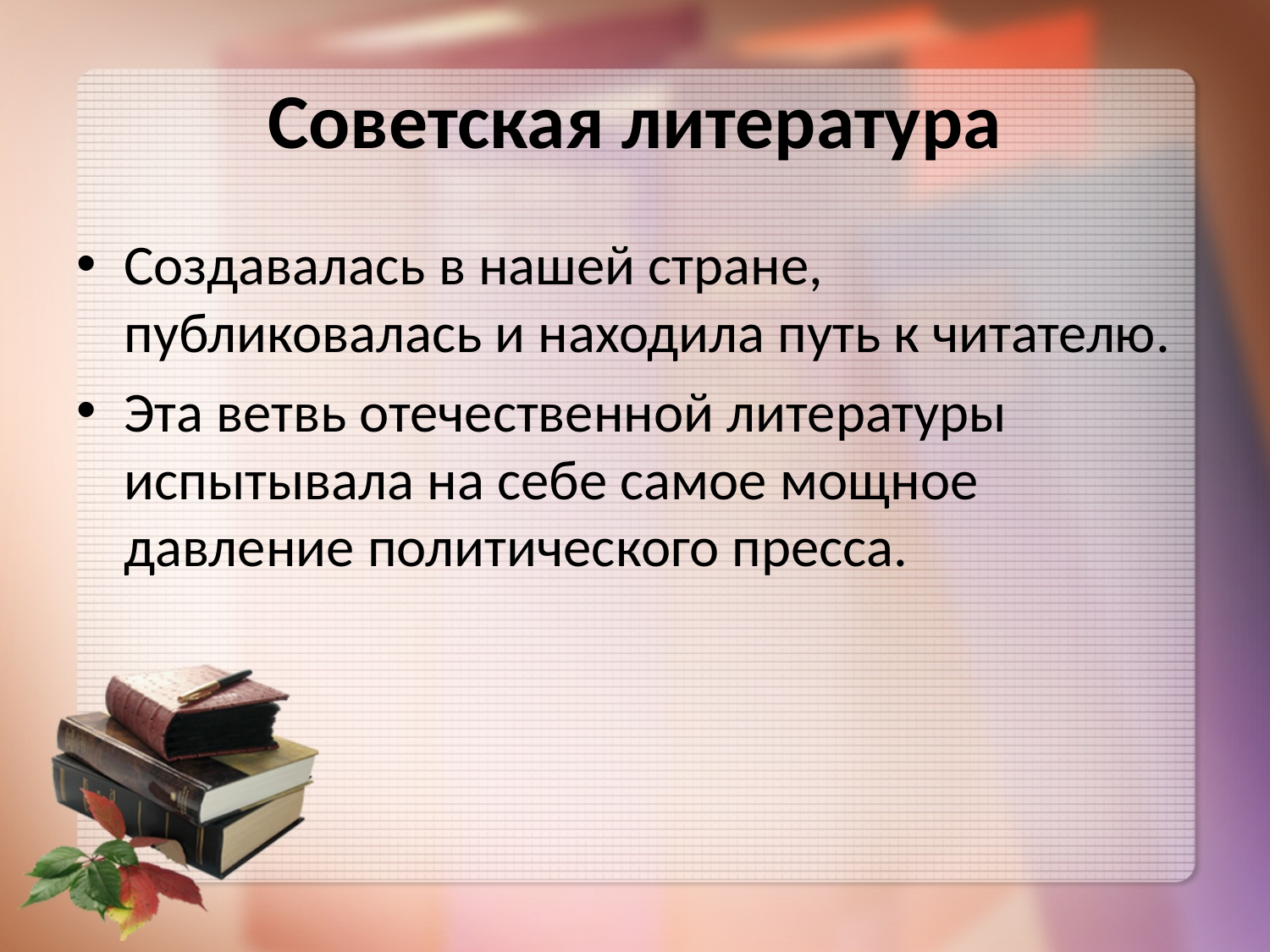

# Советская литература
Создавалась в нашей стране, публиковалась и находила путь к читателю.
Эта ветвь отечественной литературы испытывала на себе самое мощное давление политического пресса.